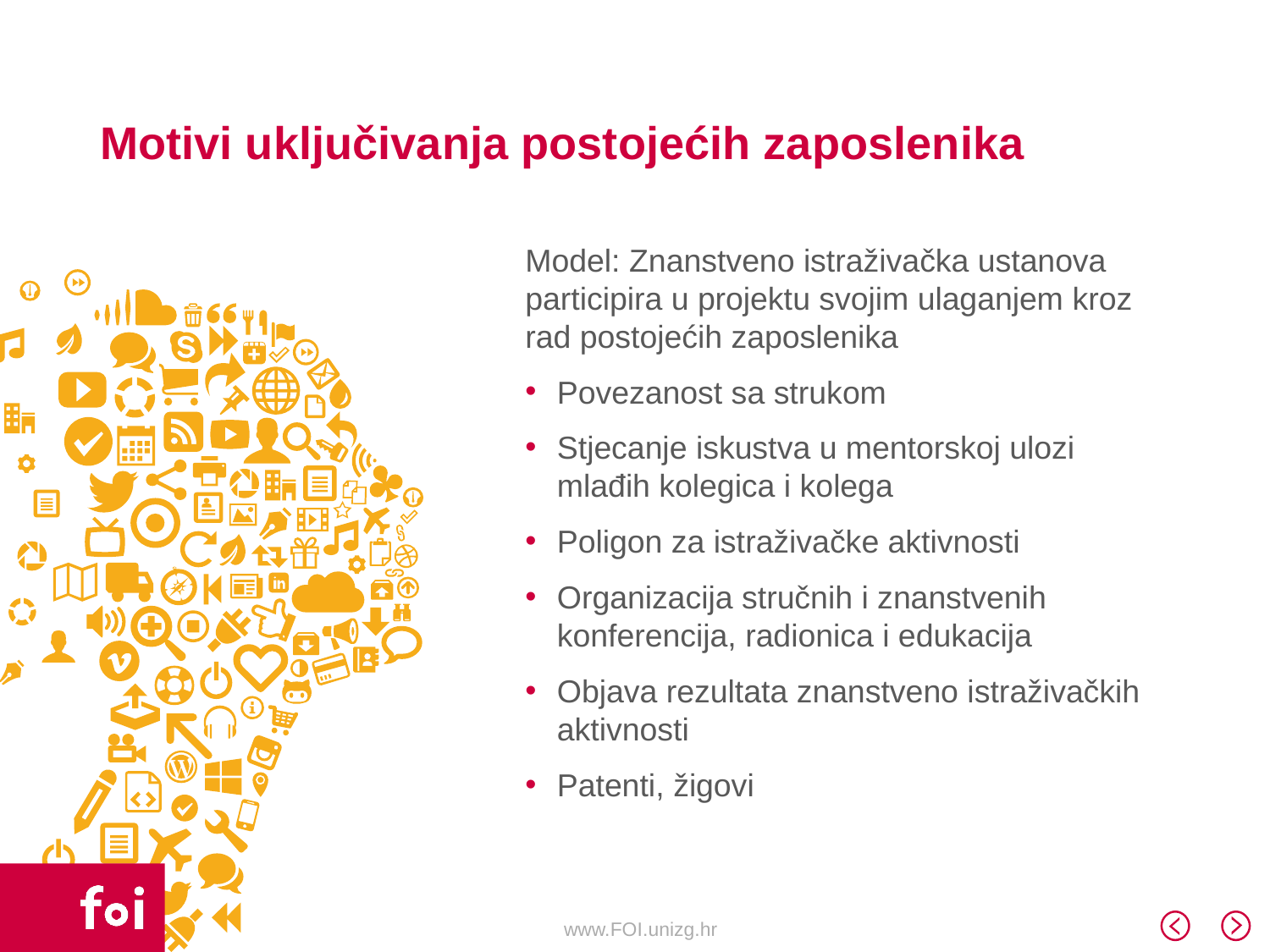

# Motivi uključivanja postojećih zaposlenika
Model: Znanstveno istraživačka ustanova participira u projektu svojim ulaganjem kroz rad postojećih zaposlenika
Povezanost sa strukom
Stjecanje iskustva u mentorskoj ulozi mlađih kolegica i kolega
Poligon za istraživačke aktivnosti
Organizacija stručnih i znanstvenih konferencija, radionica i edukacija
Objava rezultata znanstveno istraživačkih aktivnosti
Patenti, žigovi